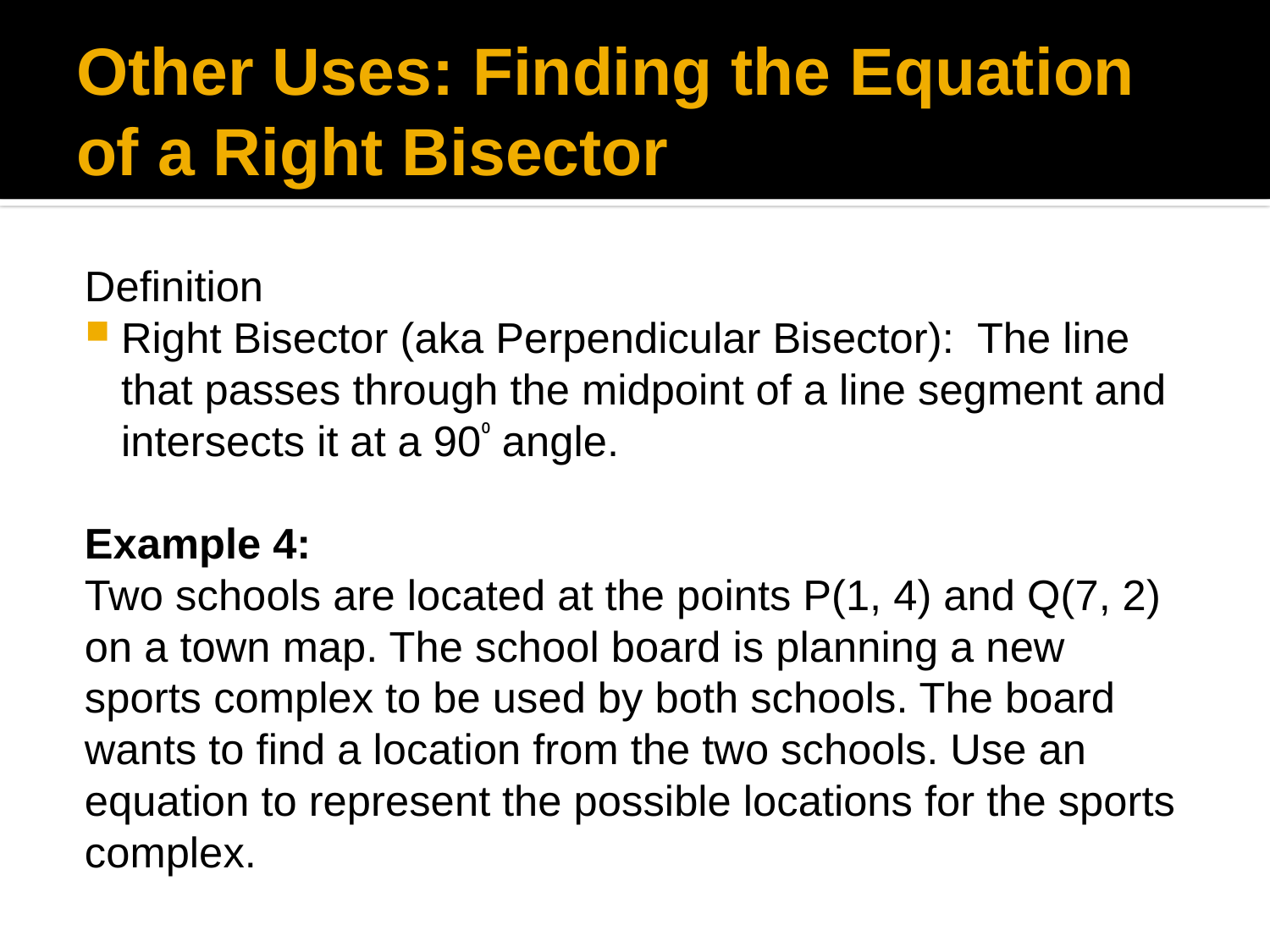

# Other Uses: Finding the Equation of a Right Bisector
Definition
Right Bisector (aka Perpendicular Bisector):  The line that passes through the midpoint of a line segment and intersects it at a 90⁰ angle.

Example 4:
Two schools are located at the points P(1, 4) and Q(7, 2) on a town map. The school board is planning a new sports complex to be used by both schools. The board wants to find a location from the two schools. Use an equation to represent the possible locations for the sports complex.